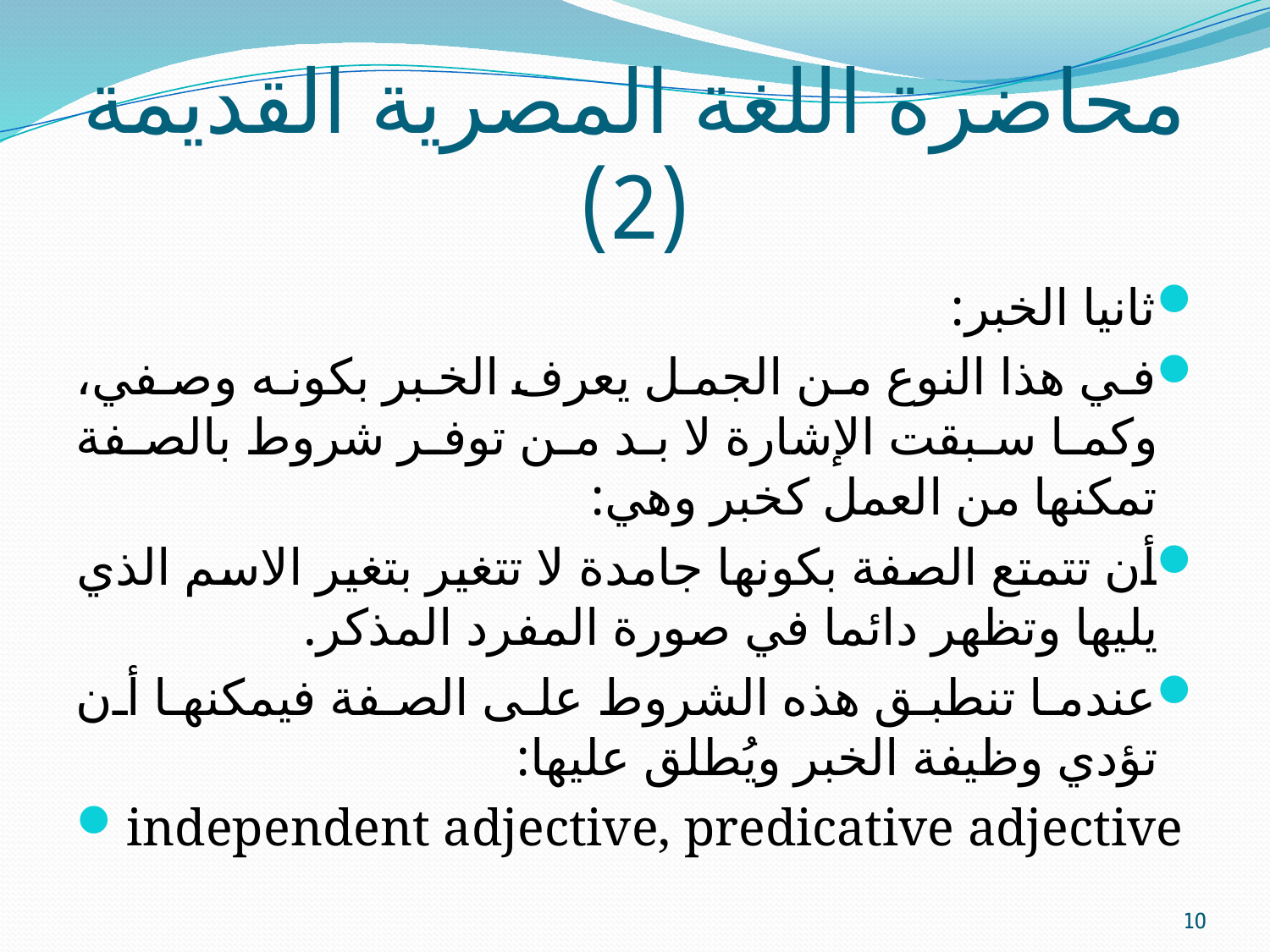

# محاضرة اللغة المصرية القديمة (2)
ثانيا الخبر:
في هذا النوع من الجمل يعرف الخبر بكونه وصفي، وكما سبقت الإشارة لا بد من توفر شروط بالصفة تمكنها من العمل كخبر وهي:
أن تتمتع الصفة بكونها جامدة لا تتغير بتغير الاسم الذي يليها وتظهر دائما في صورة المفرد المذكر.
عندما تنطبق هذه الشروط على الصفة فيمكنها أن تؤدي وظيفة الخبر ويُطلق عليها:
 independent adjective, predicative adjective
10